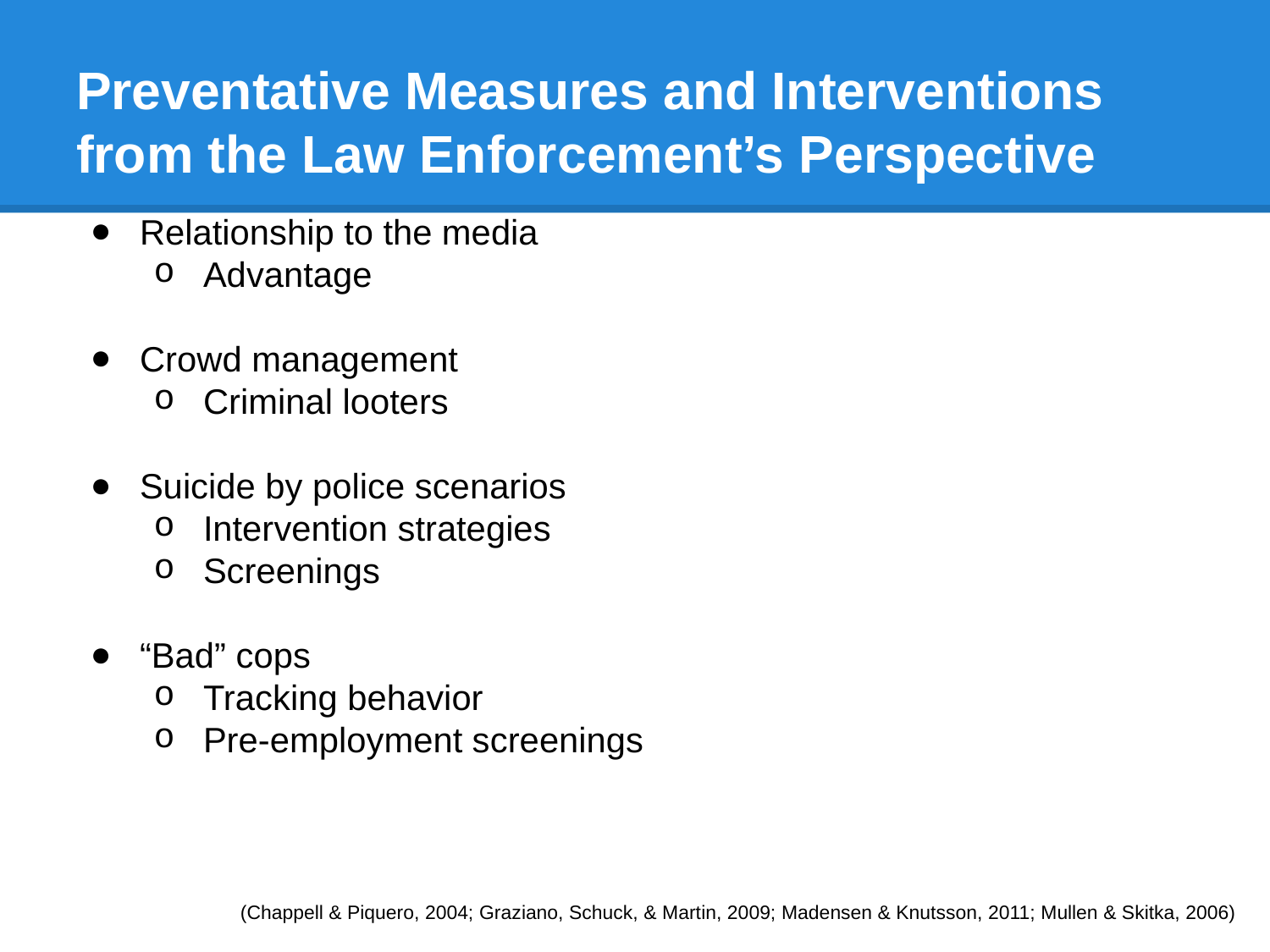

# Preventative Measures and Interventions from the Law Enforcement’s Perspective
Relationship to the media
Advantage

Crowd management
Criminal looters

Suicide by police scenarios
Intervention strategies
Screenings

“Bad” cops
Tracking behavior
Pre-employment screenings

(Chappell & Piquero, 2004; Graziano, Schuck, & Martin, 2009; Madensen & Knutsson, 2011; Mullen & Skitka, 2006)